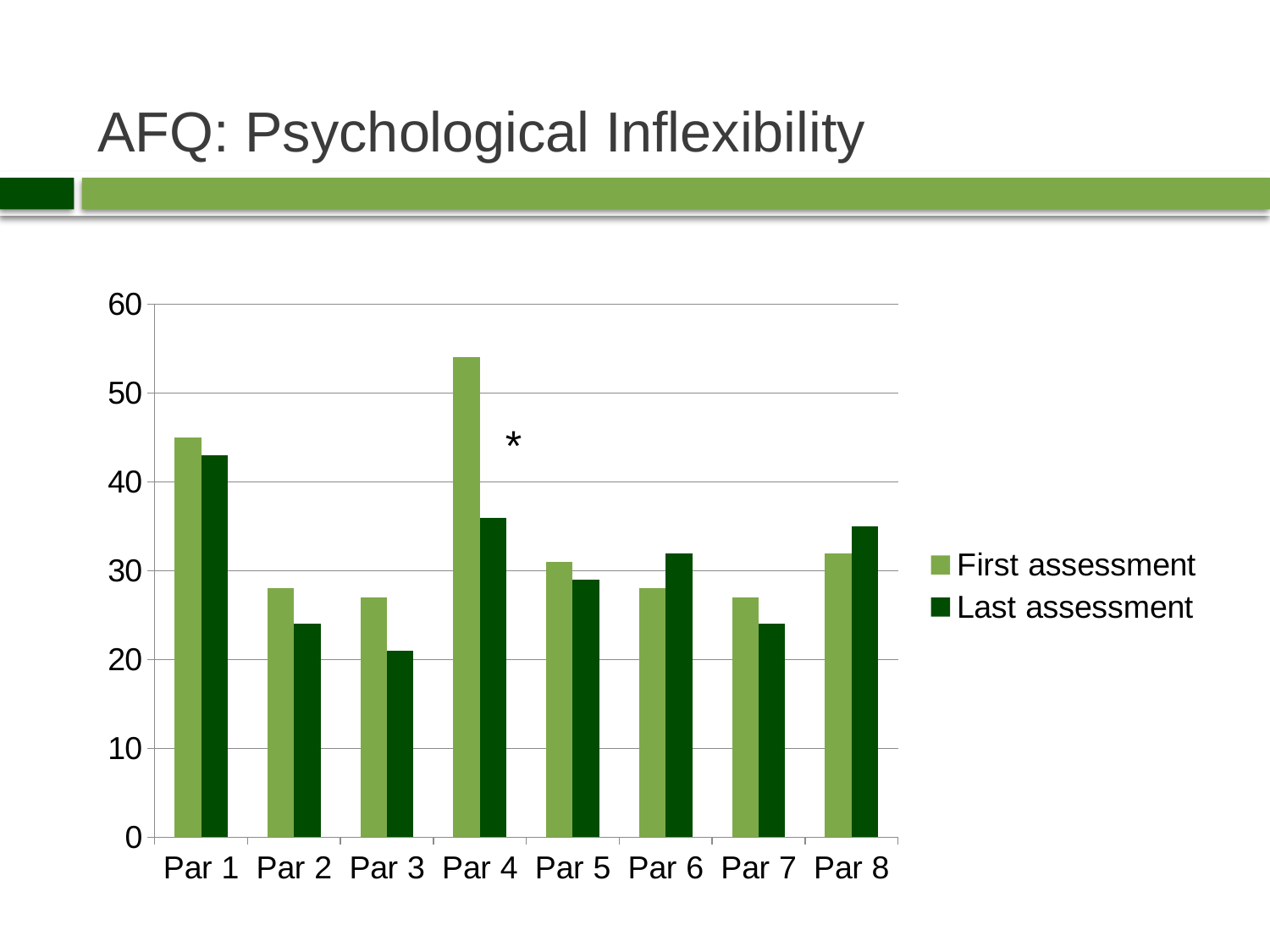

# AFQ: Psychological Inflexibility

### Chart

| Category | First assessment | Last assessment |
|---|---|---|
| Par 1 | 45.0 | 43.0 |
| Par 2 | 28.0 | 24.0 |
| Par 3 | 27.0 | 21.0 |
| Par 4 | 54.0 | 36.0 |
| Par 5 | 31.0 | 29.0 |
| Par 6 | 28.0 | 32.0 |
| Par 7 | 27.0 | 24.0 |
| Par 8 | 32.0 | 35.0 |
*